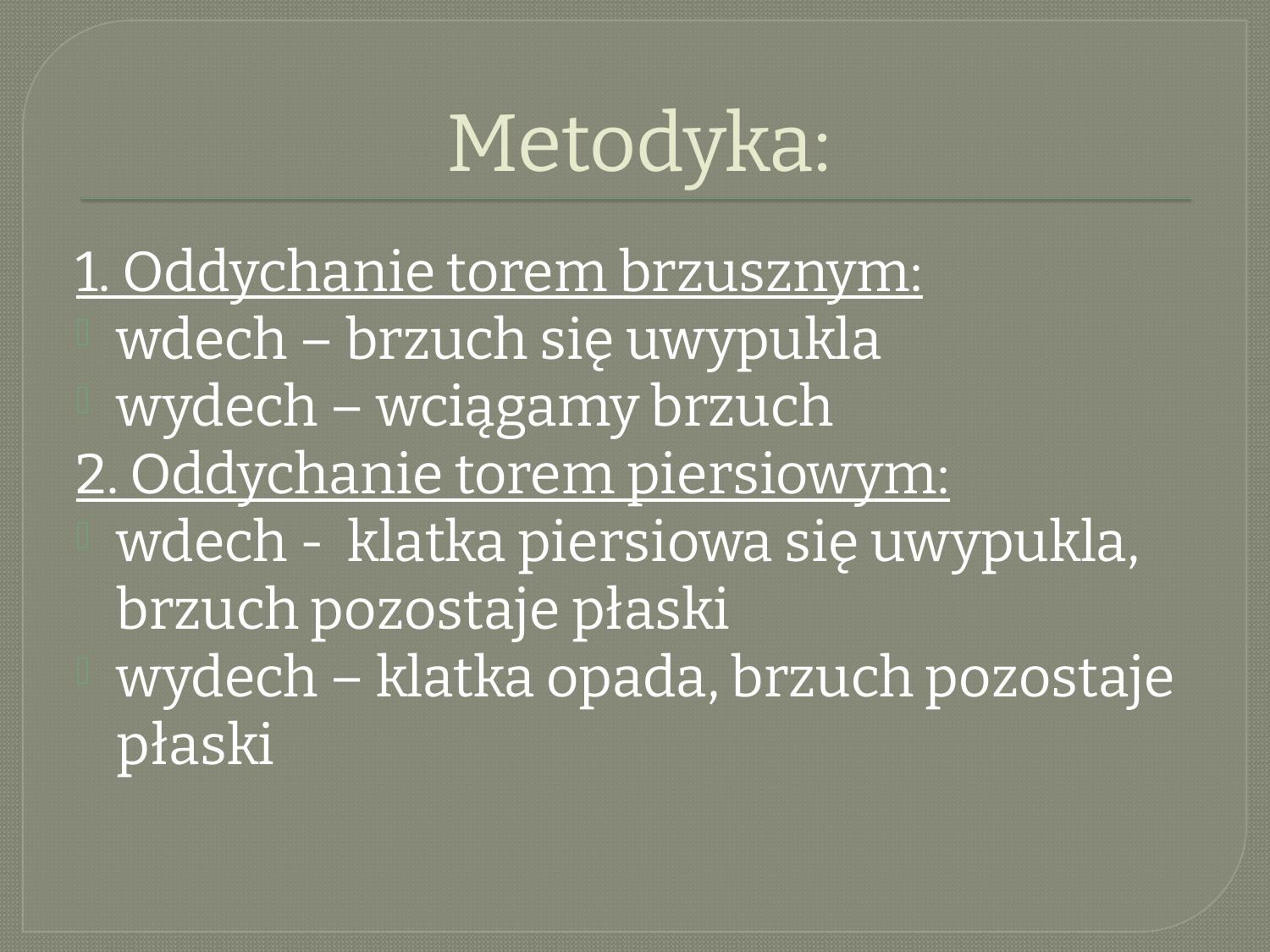

# Metodyka:
1. Oddychanie torem brzusznym:
wdech – brzuch się uwypukla
wydech – wciągamy brzuch
2. Oddychanie torem piersiowym:
wdech -  klatka piersiowa się uwypukla, brzuch pozostaje płaski
wydech – klatka opada, brzuch pozostaje płaski